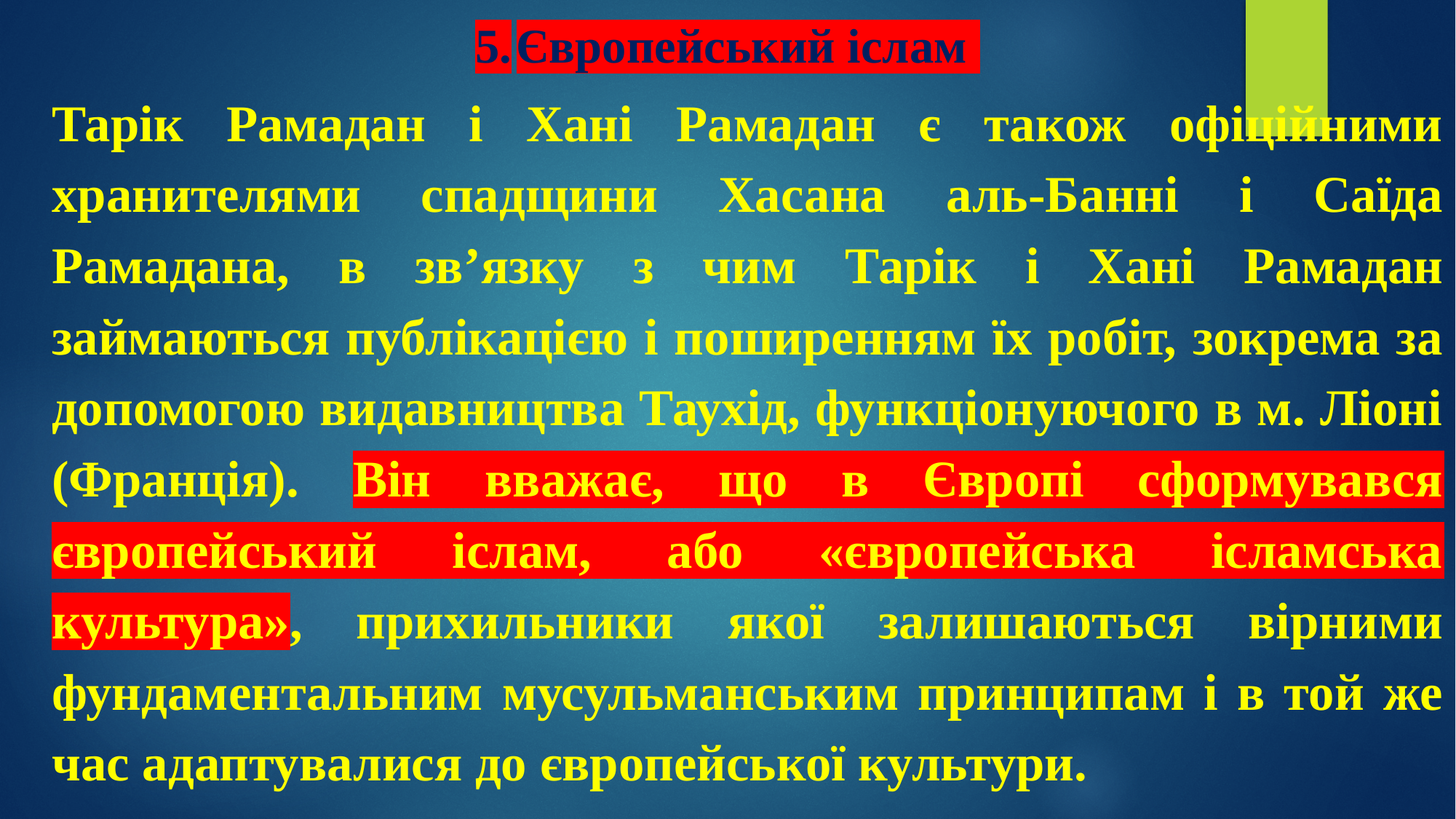

# 5.	Європейський іслам
Тарік Рамадан і Хані Рамадан є також офіційними хранителями спадщини Хасана аль-Банні і Саїда Рамадана, в зв’язку з чим Тарік і Хані Рамадан займаються публікацією і поширенням їх робіт, зокрема за допомогою видавництва Таухід, функціонуючого в м. Ліоні (Франція). Він вважає, що в Європі сформувався європейський іслам, або «європейська ісламська культура», прихильники якої залишаються вірними фундаментальним мусульманським принципам і в той же час адаптувалися до європейської культури.